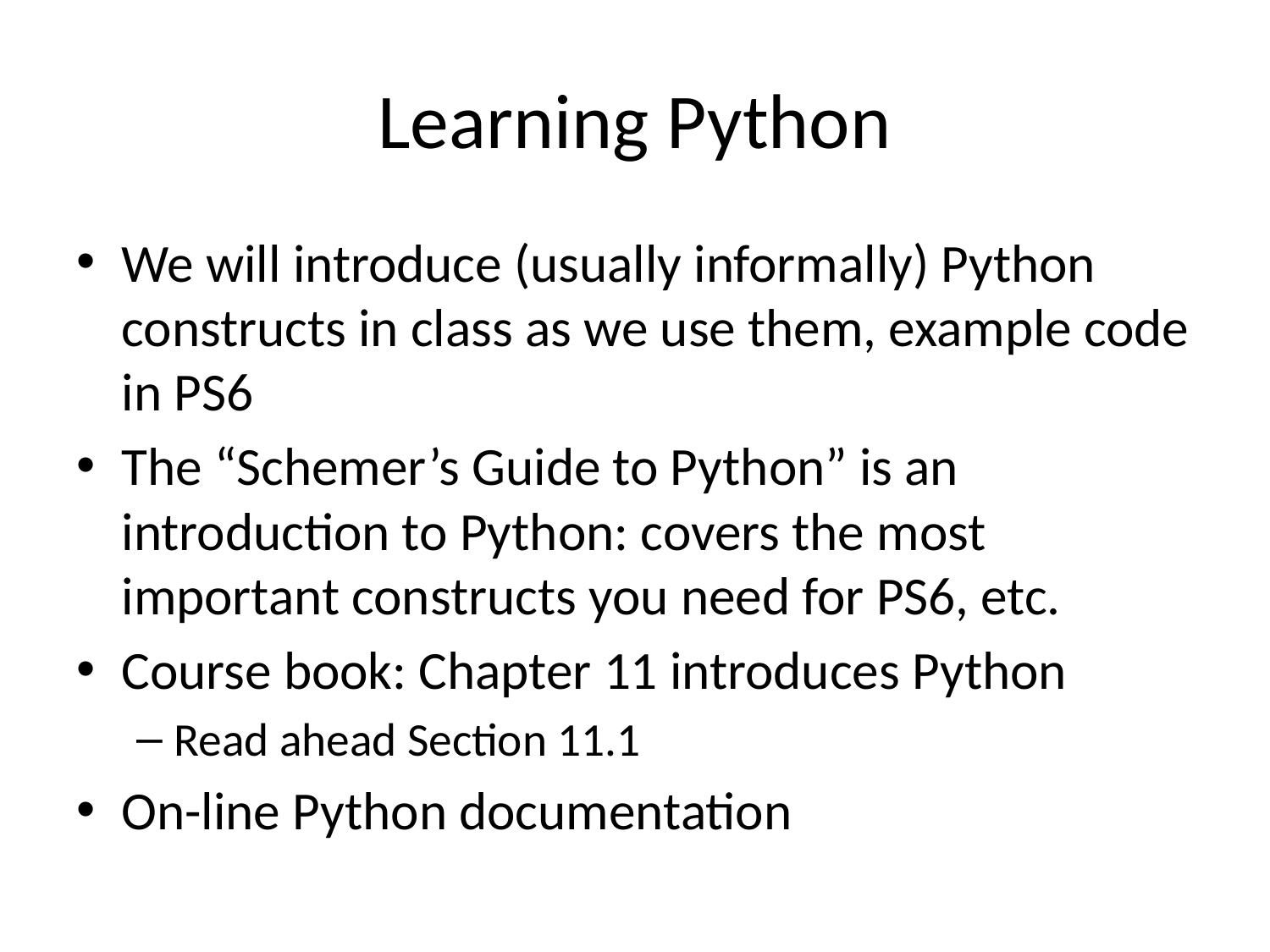

# Learning Python
We will introduce (usually informally) Python constructs in class as we use them, example code in PS6
The “Schemer’s Guide to Python” is an introduction to Python: covers the most important constructs you need for PS6, etc.
Course book: Chapter 11 introduces Python
Read ahead Section 11.1
On-line Python documentation